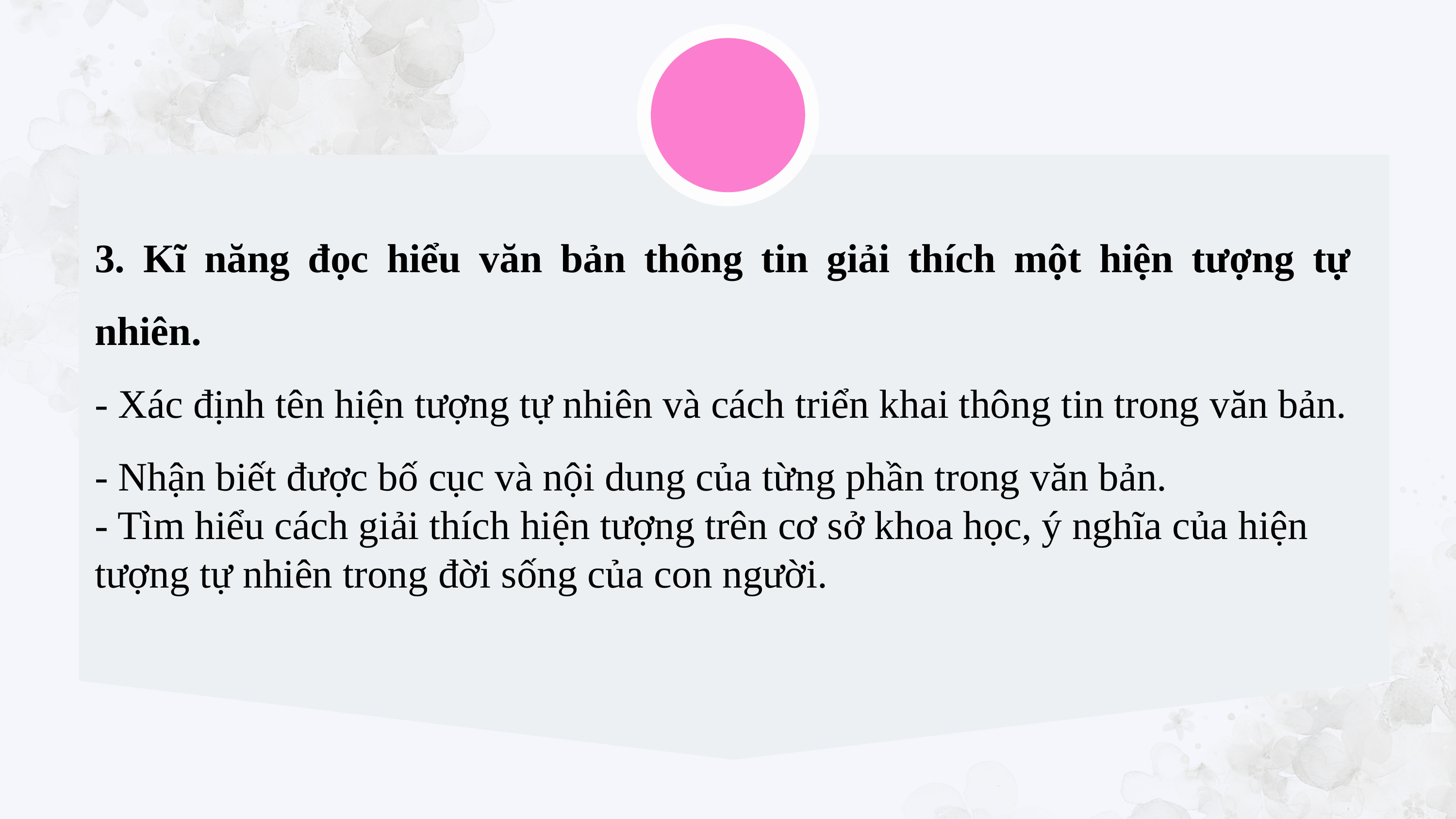

3. Kĩ năng đọc hiểu văn bản thông tin giải thích một hiện tượng tự nhiên.
- Xác định tên hiện tượng tự nhiên và cách triển khai thông tin trong văn bản.
- Nhận biết được bố cục và nội dung của từng phần trong văn bản.
- Tìm hiểu cách giải thích hiện tượng trên cơ sở khoa học, ý nghĩa của hiện tượng tự nhiên trong đời sống của con người.